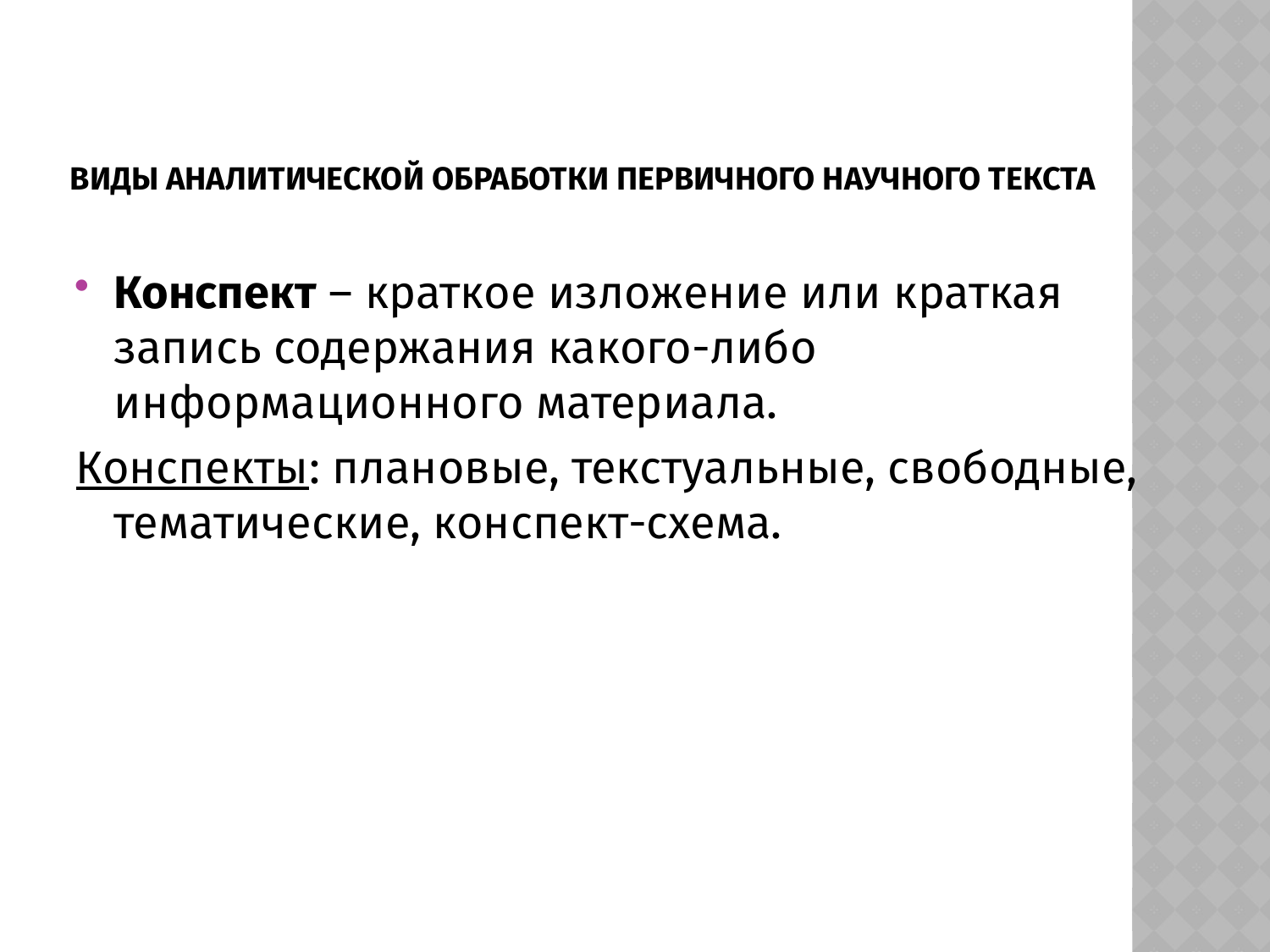

# Виды аналитической обработки первичного научного текста
Конспект – краткое изложение или краткая запись содержания какого-либо информационного материала.
Конспекты: плановые, текстуальные, свободные, тематические, конспект-схема.